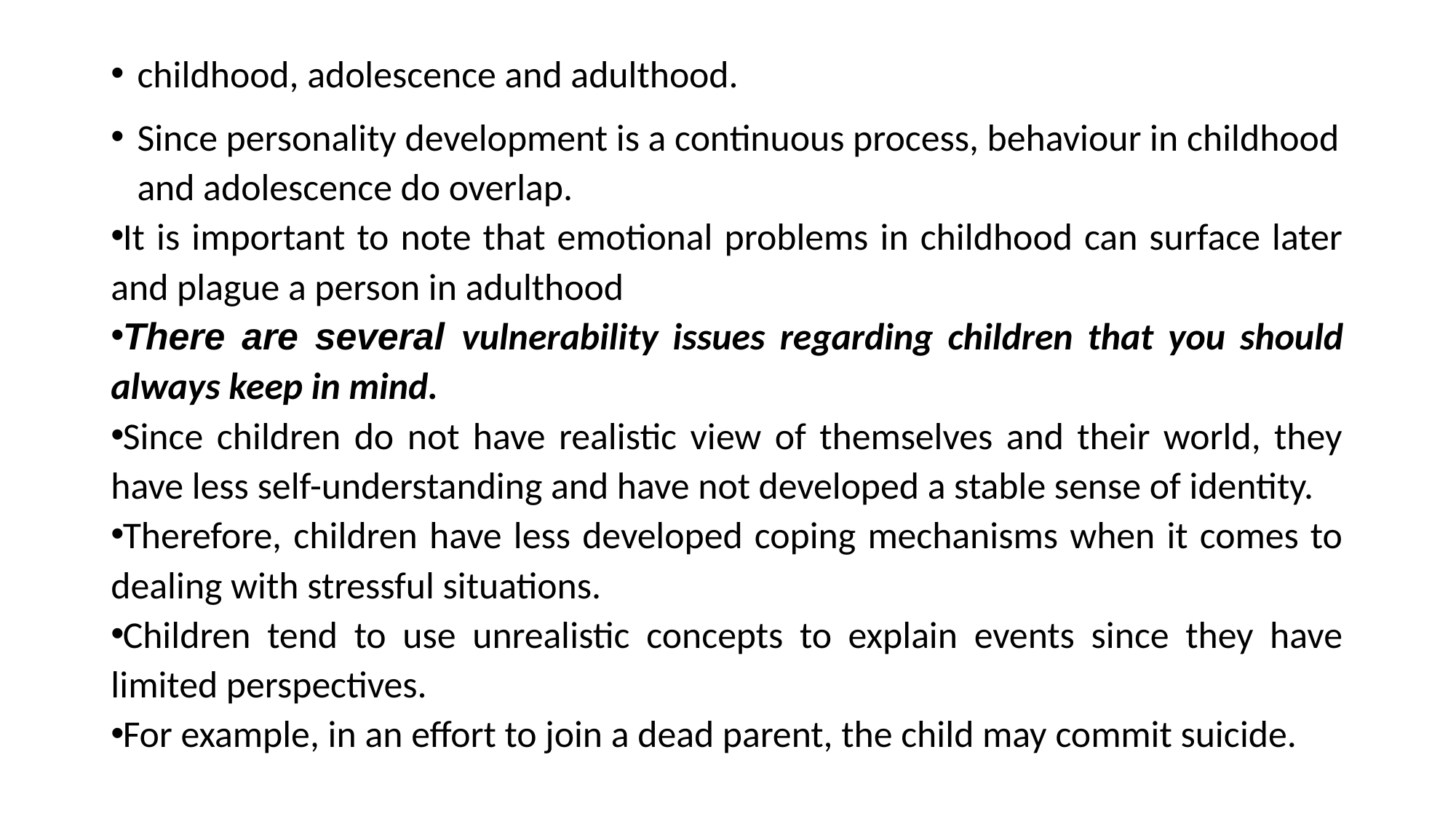

childhood, adolescence and adulthood.
Since personality development is a continuous process, behaviour in childhood and adolescence do overlap.
It is important to note that emotional problems in childhood can surface later and plague a person in adulthood
There are several vulnerability issues regarding children that you should always keep in mind.
Since children do not have realistic view of themselves and their world, they have less self-understanding and have not developed a stable sense of identity.
Therefore, children have less developed coping mechanisms when it comes to dealing with stressful situations.
Children tend to use unrealistic concepts to explain events since they have limited perspectives.
For example, in an effort to join a dead parent, the child may commit suicide.